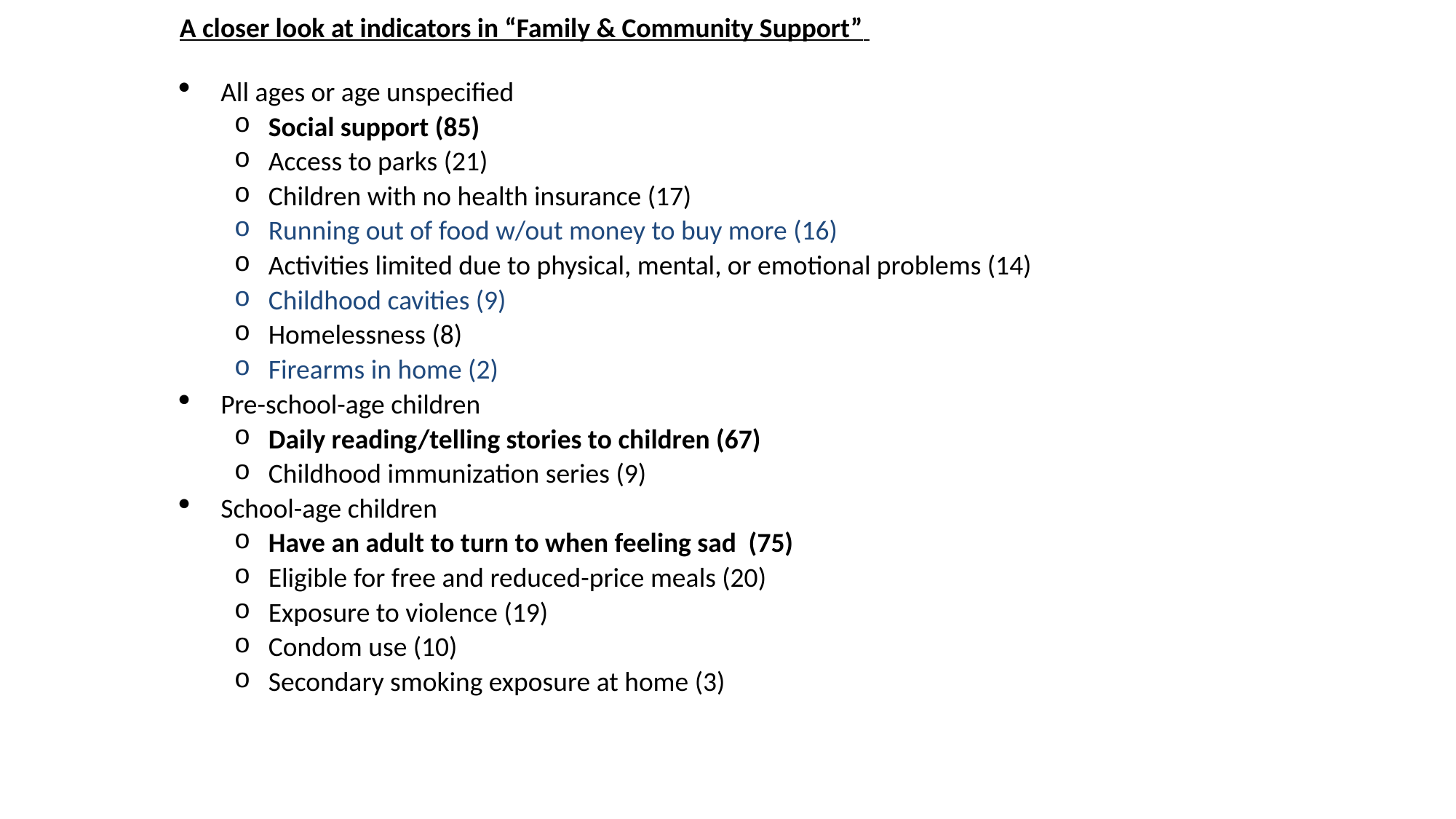

A closer look at indicators in “Family & Community Support”

All ages or age unspecified
Social support (85)
Access to parks (21)
Children with no health insurance (17)
Running out of food w/out money to buy more (16)
Activities limited due to physical, mental, or emotional problems (14)
Childhood cavities (9)
Homelessness (8)
Firearms in home (2)
Pre-school-age children
Daily reading/telling stories to children (67)
Childhood immunization series (9)
School-age children
Have an adult to turn to when feeling sad  (75)
Eligible for free and reduced-price meals (20)
Exposure to violence (19)
Condom use (10)
Secondary smoking exposure at home (3)